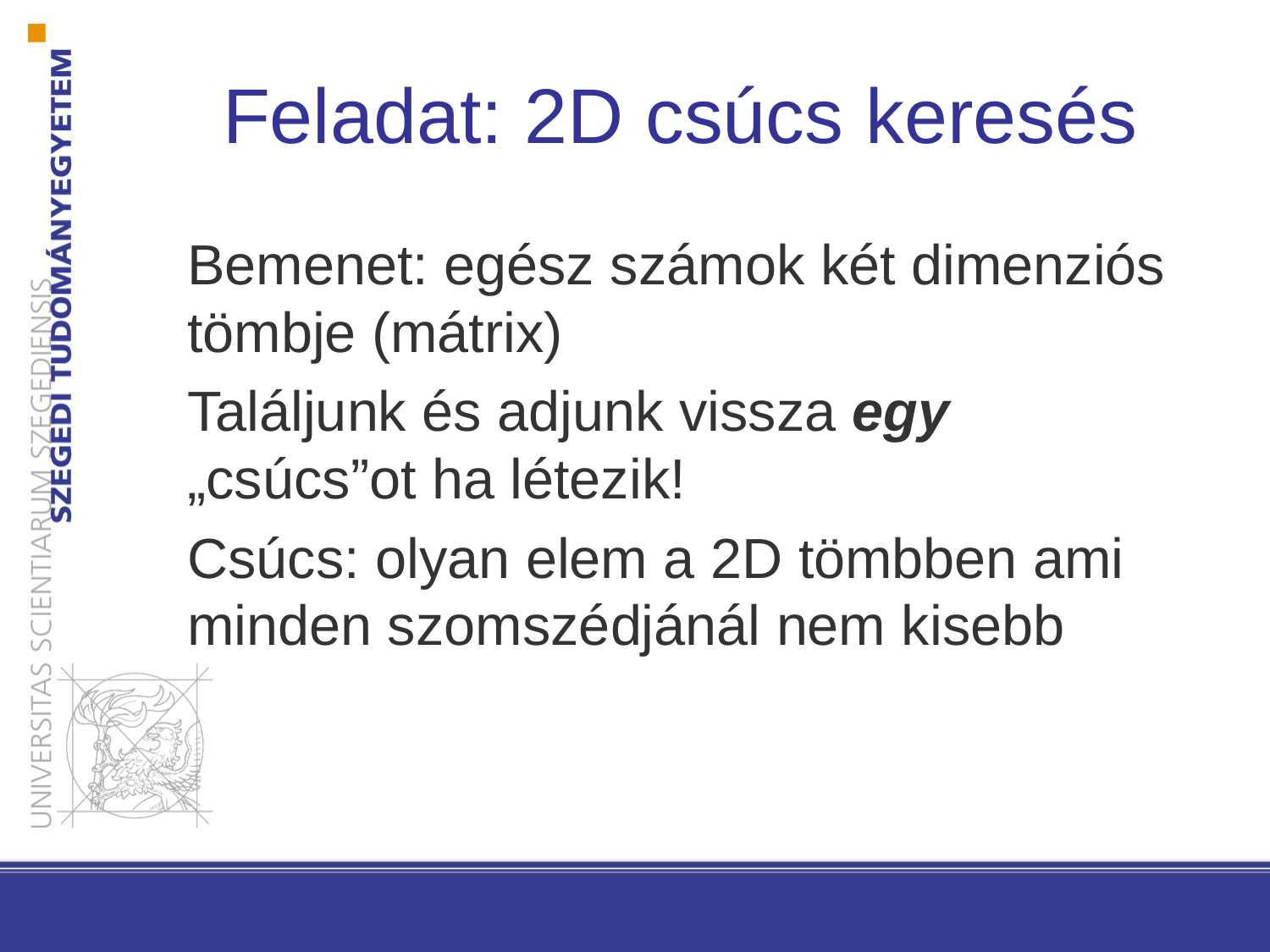

Feladat: 2D csúcs keresés
Bemenet: egész számok két dimenziós tömbje (mátrix)
Találjunk és adjunk vissza egy „csúcs”ot ha létezik!
Csúcs: olyan elem a 2D tömbben ami minden szomszédjánál nem kisebb